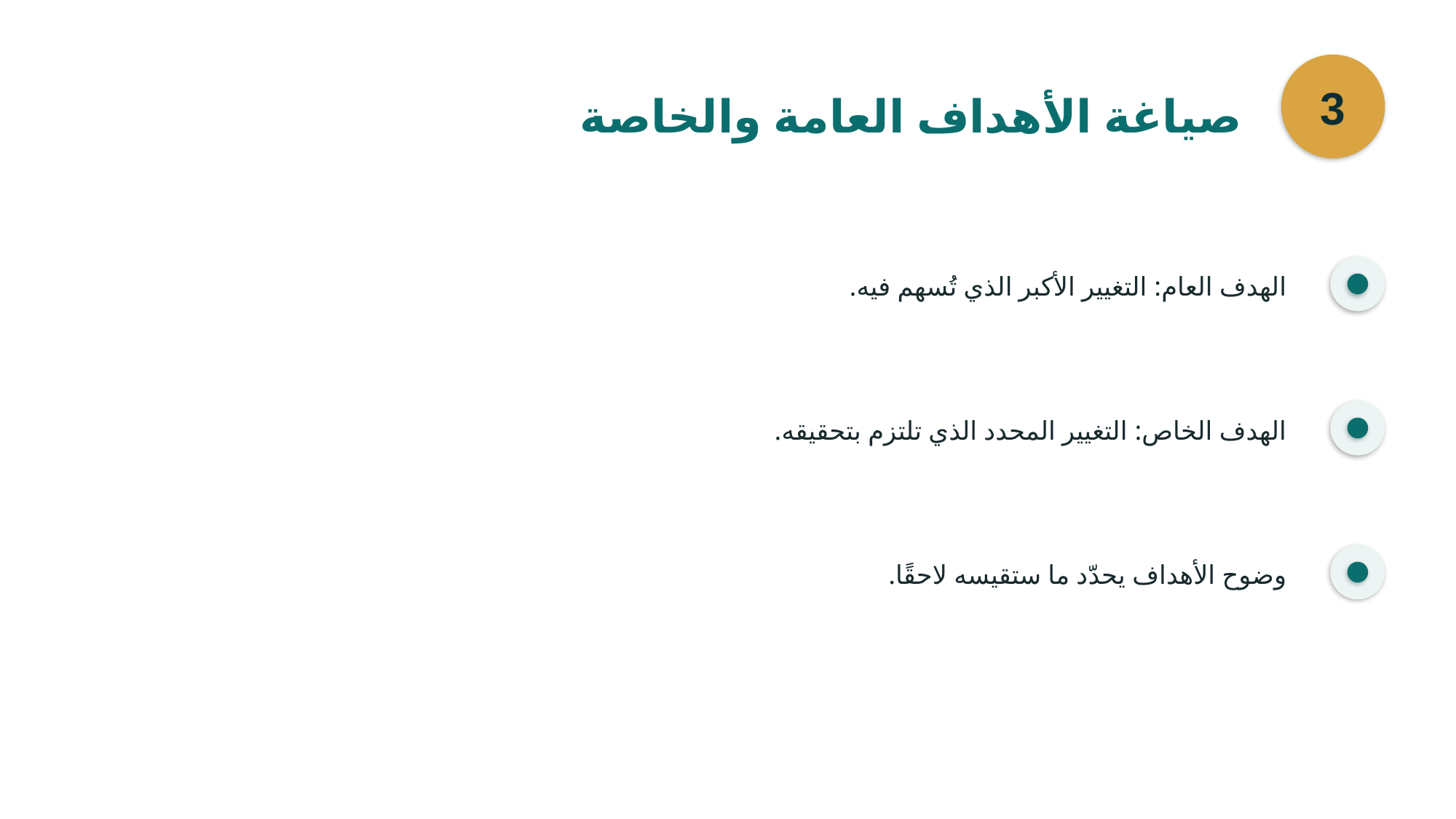

3
صياغة الأهداف العامة والخاصة
الهدف العام: التغيير الأكبر الذي تُسهم فيه.

الهدف الخاص: التغيير المحدد الذي تلتزم بتحقيقه.

وضوح الأهداف يحدّد ما ستقيسه لاحقًا.